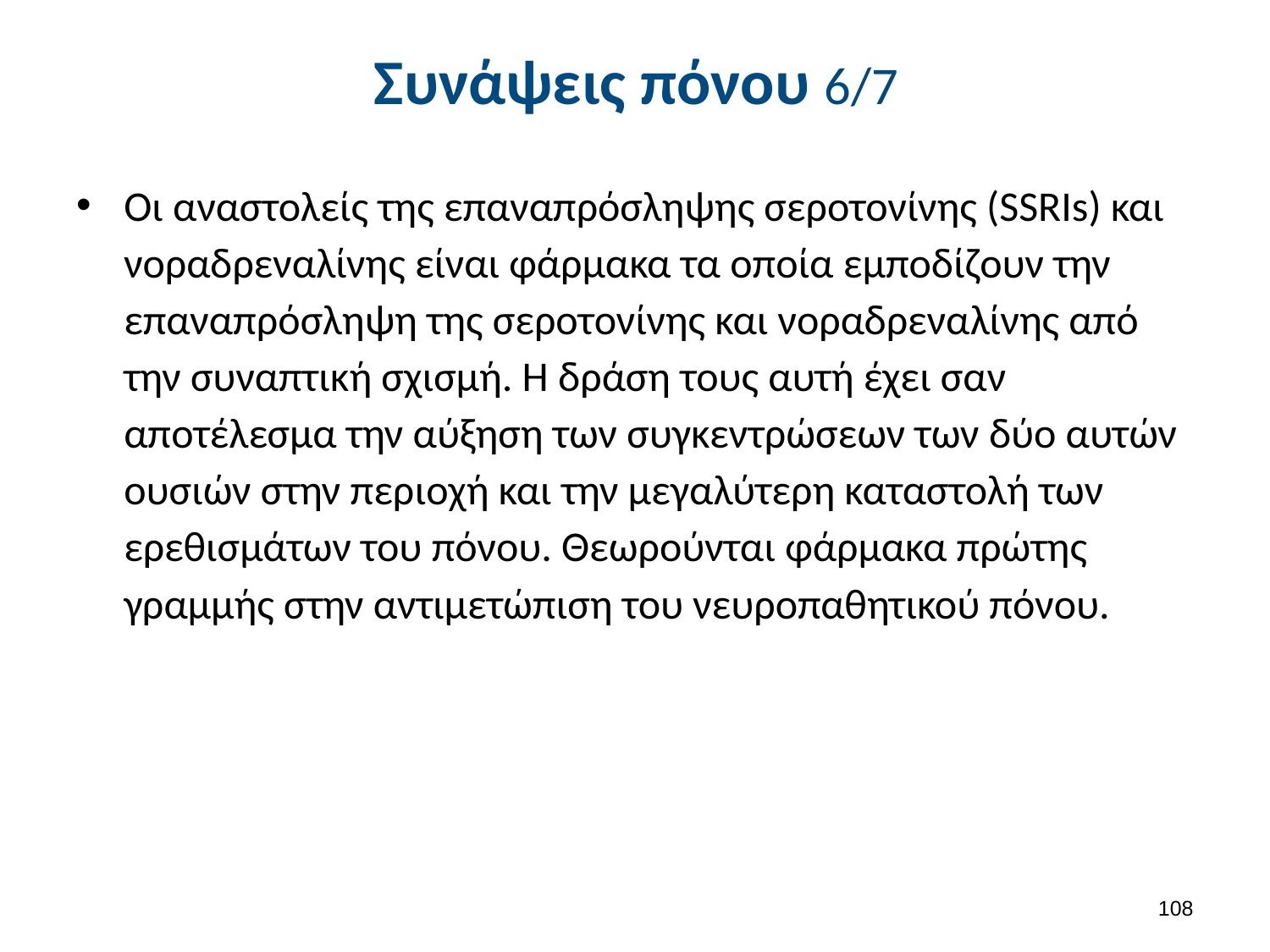

# Συνάψεις πόνου 6/7
Οι αναστολείς της επαναπρόσληψης σεροτονίνης (SSRIs) και νοραδρεναλίνης είναι φάρμακα τα οποία εμποδίζουν την επαναπρόσληψη της σεροτονίνης και νοραδρεναλίνης από την συναπτική σχισμή. Η δράση τους αυτή έχει σαν αποτέλεσμα την αύξηση των συγκεντρώσεων των δύο αυτών ουσιών στην περιοχή και την μεγαλύτερη καταστολή των ερεθισμάτων του πόνου. Θεωρούνται φάρμακα πρώτης γραμμής στην αντιμετώπιση του νευροπαθητικού πόνου.
108